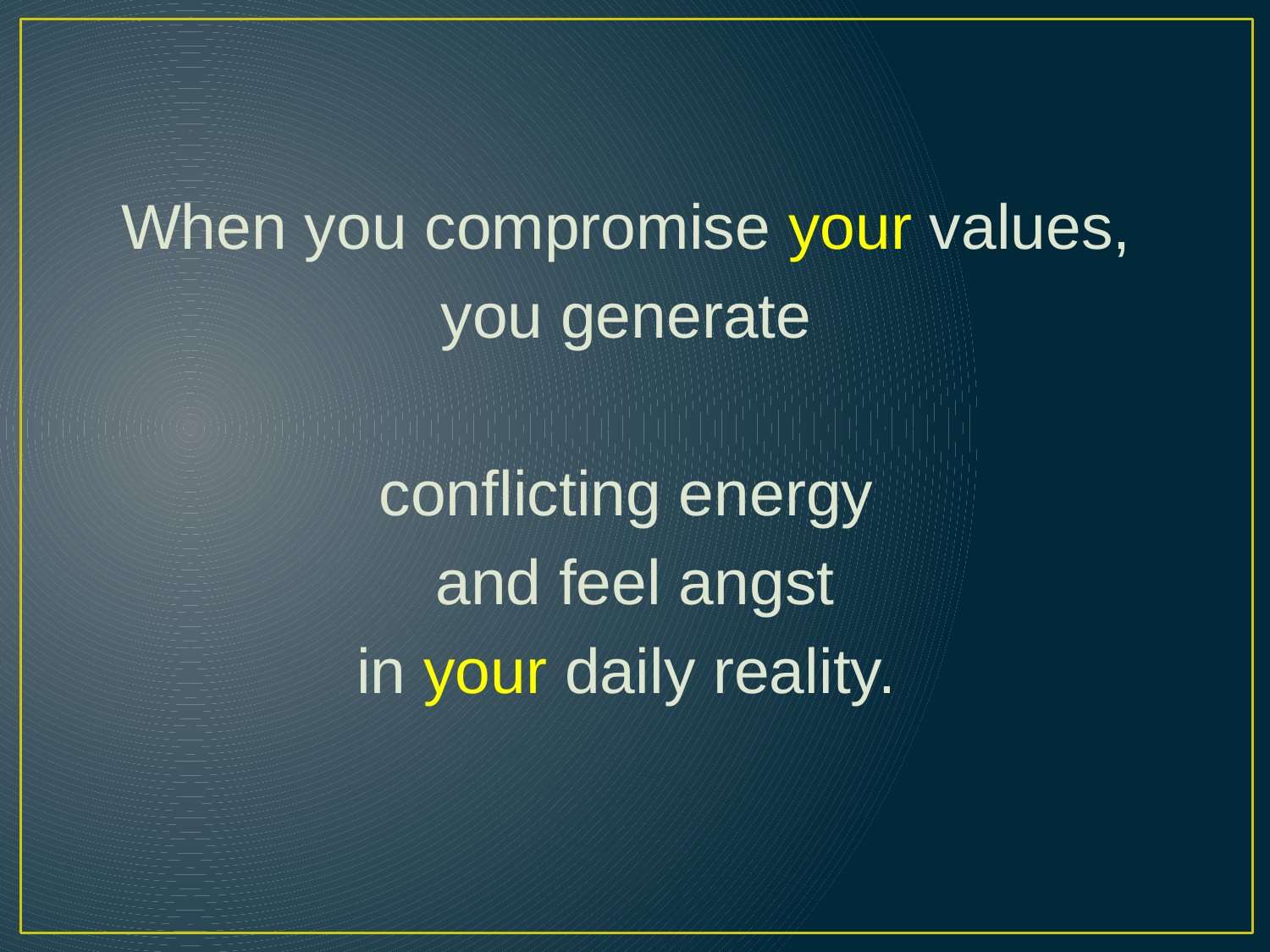

When you compromise your values,
you generate

conflicting energy
and feel angst
in your daily reality.